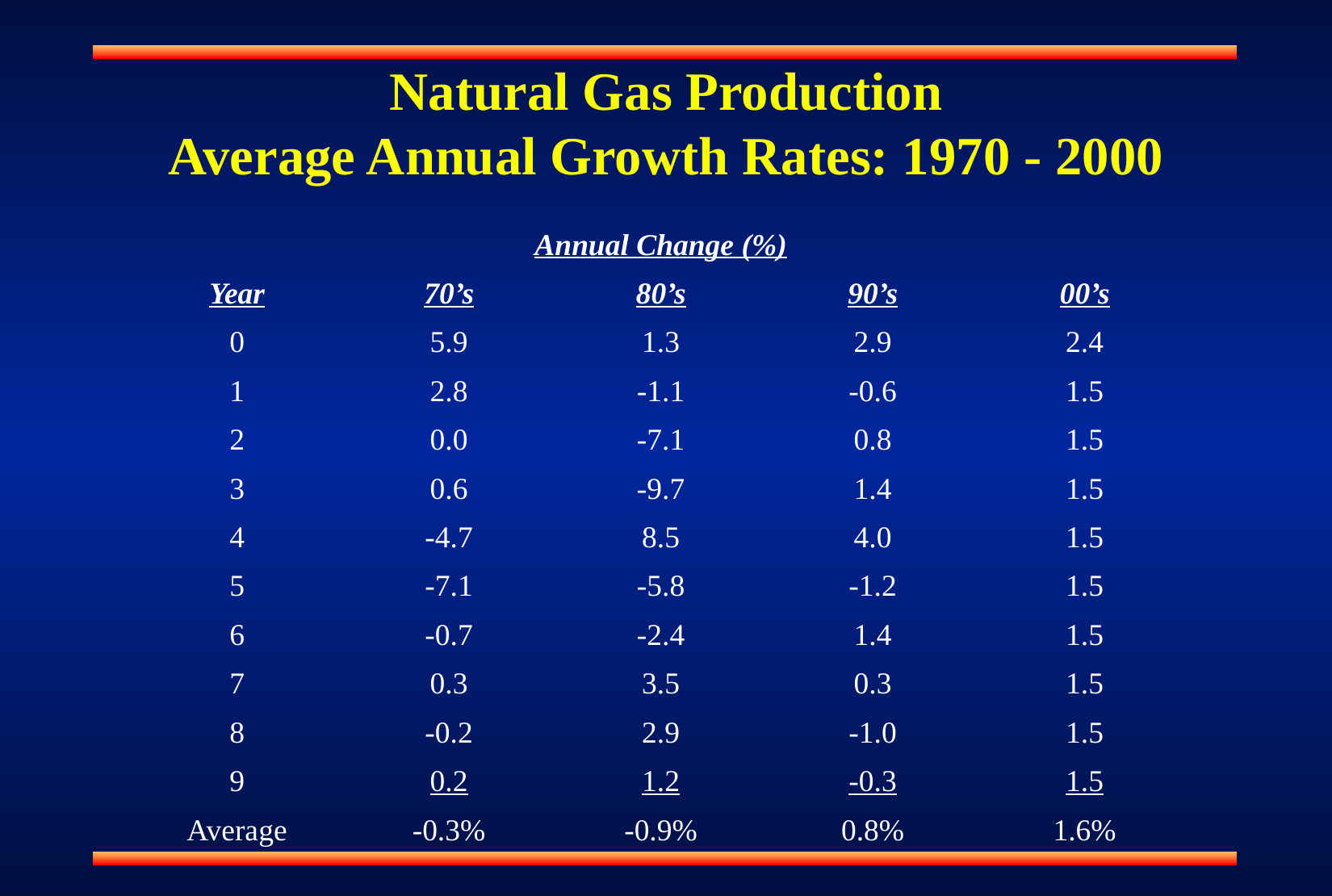

Natural Gas Production
Average Annual Growth Rates: 1970 - 2000
| Annual Change (%) |  |  |  |  |
| --- | --- | --- | --- | --- |
| Year | 70’s | 80’s | 90’s | 00’s |
| 0 | 5.9 | 1.3 | 2.9 | 2.4 |
| 1 | 2.8 | -1.1 | -0.6 | 1.5 |
| 2 | 0.0 | -7.1 | 0.8 | 1.5 |
| 3 | 0.6 | -9.7 | 1.4 | 1.5 |
| 4 | -4.7 | 8.5 | 4.0 | 1.5 |
| 5 | -7.1 | -5.8 | -1.2 | 1.5 |
| 6 | -0.7 | -2.4 | 1.4 | 1.5 |
| 7 | 0.3 | 3.5 | 0.3 | 1.5 |
| 8 | -0.2 | 2.9 | -1.0 | 1.5 |
| 9 | 0.2 | 1.2 | -0.3 | 1.5 |
| Average | -0.3% | -0.9% | 0.8% | 1.6% |